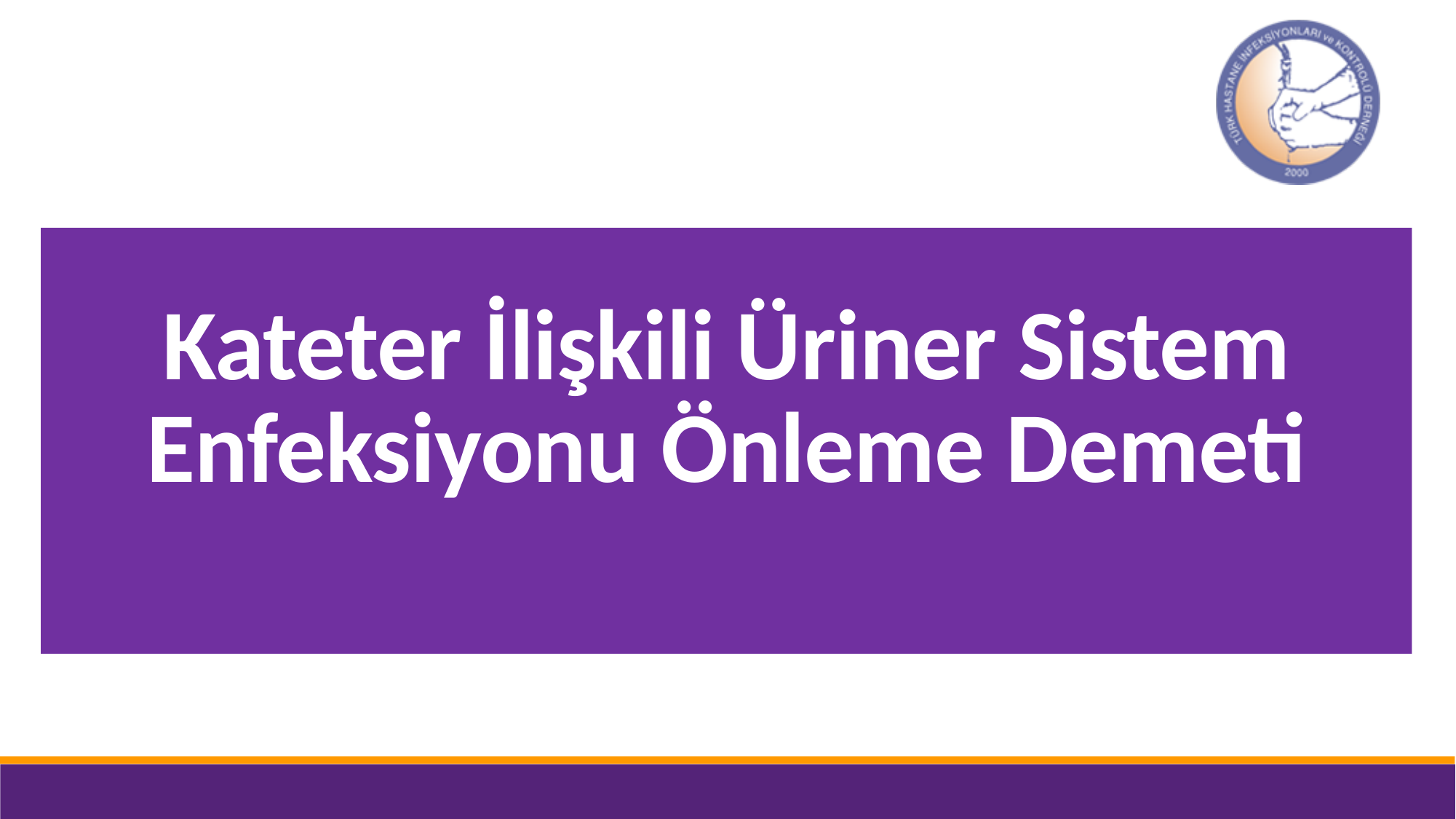

# Kateter İlişkili Üriner Sistem Enfeksiyonu Önleme Demeti